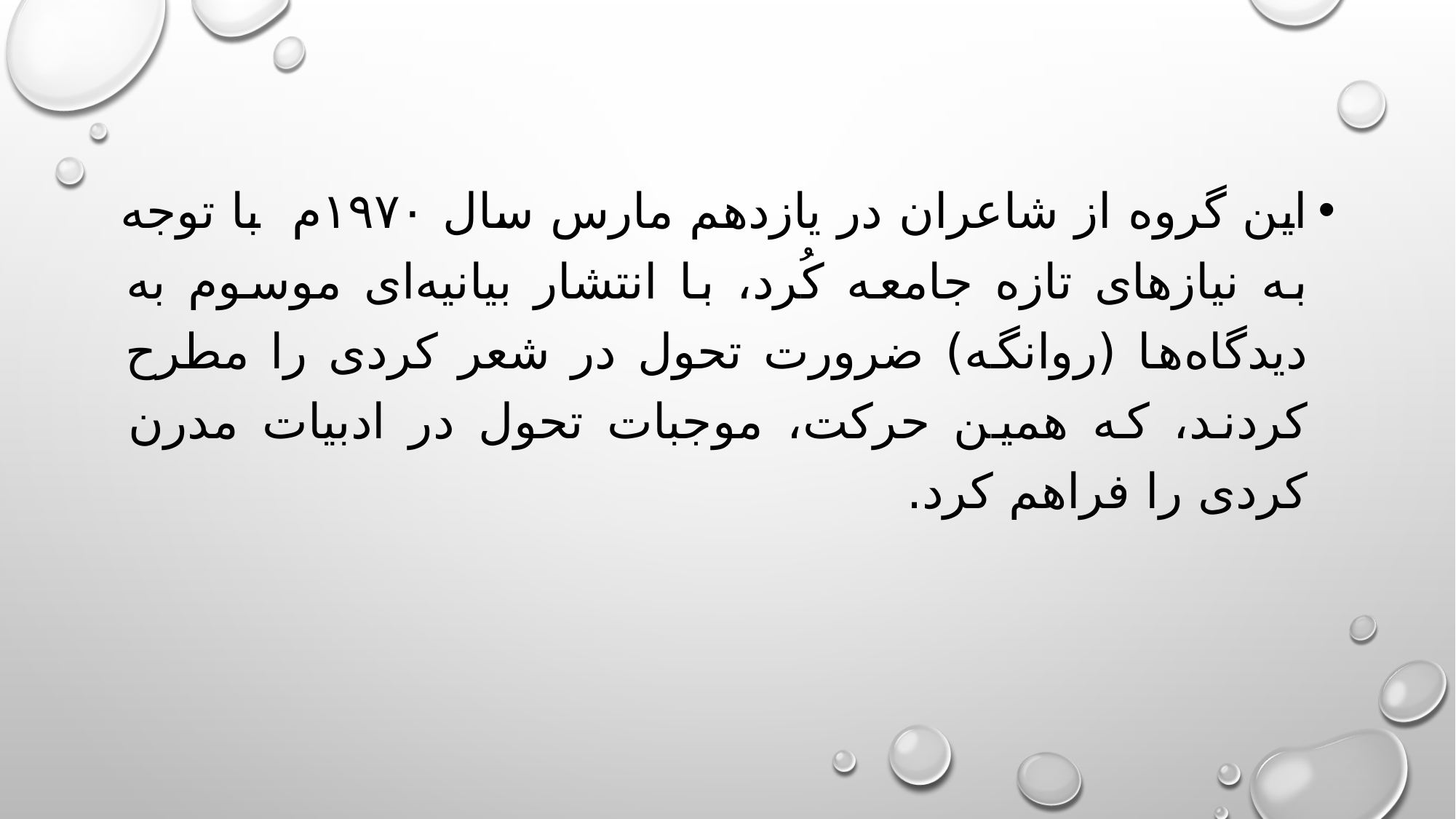

این گروه از شاعران در یازدهم مارس سال ۱۹۷۰م  با توجه به نیازهای تازه جامعه کُرد، با انتشار بیانیه‌ای موسوم به دیدگاه‌ها (روانگه) ضرورت تحول در شعر کردی را مطرح کردند، که همین حرکت، موجبات تحول در ادبیات مدرن کردی را فراهم کرد.